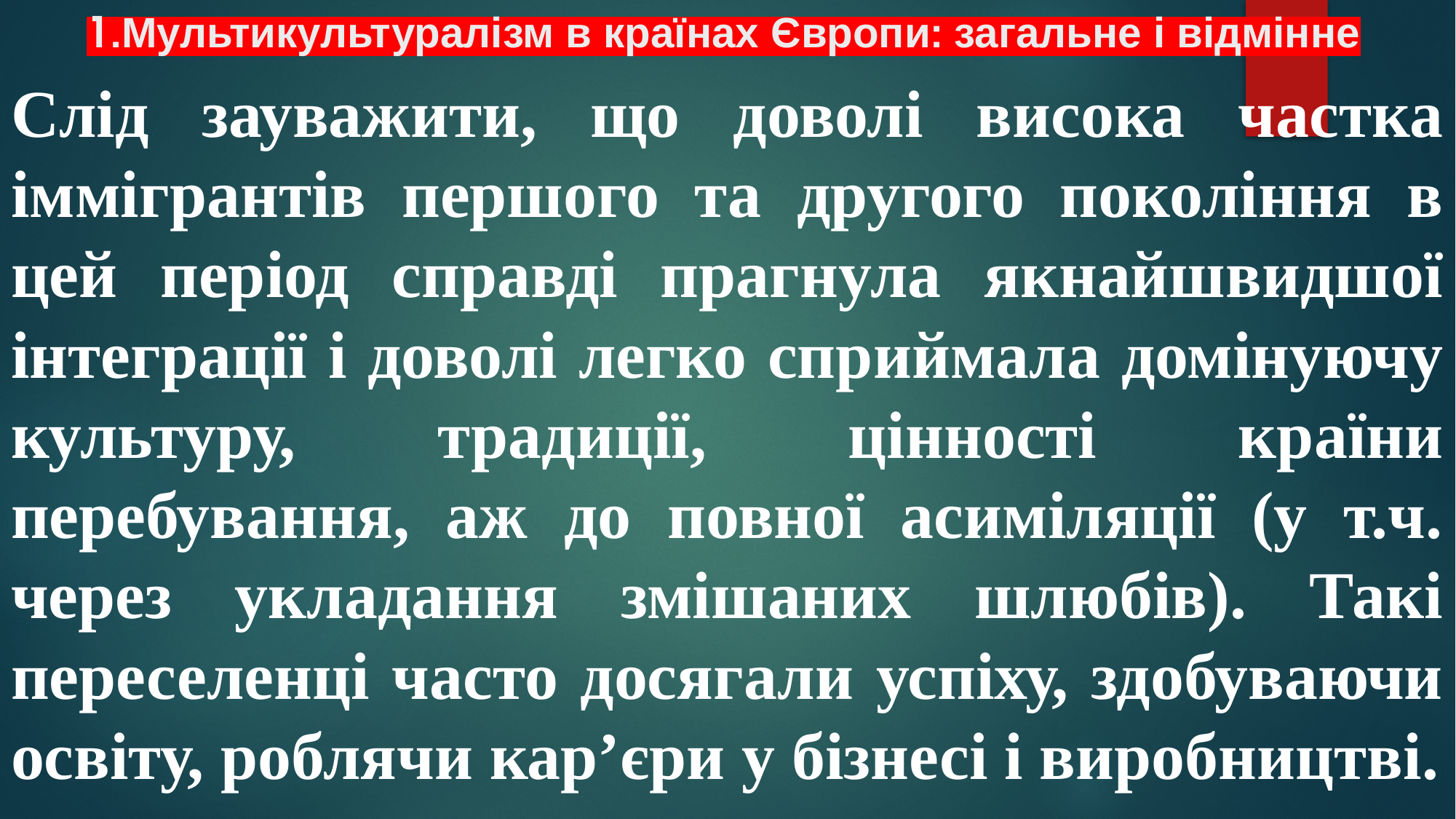

# 1.Мультикультуралізм в країнах Європи: загальне і відмінне
Слід зауважити, що доволі висока частка іммігрантів першого та другого покоління в цей період справді прагнула якнайшвидшої інтеграції і доволі легко сприймала домінуючу культуру, традиції, цінності країни перебування, аж до повної асиміляції (у т.ч. через укладання змішаних шлюбів). Такі переселенці часто досягали успіху, здобуваючи освіту, роблячи кар’єри у бізнесі і виробництві.